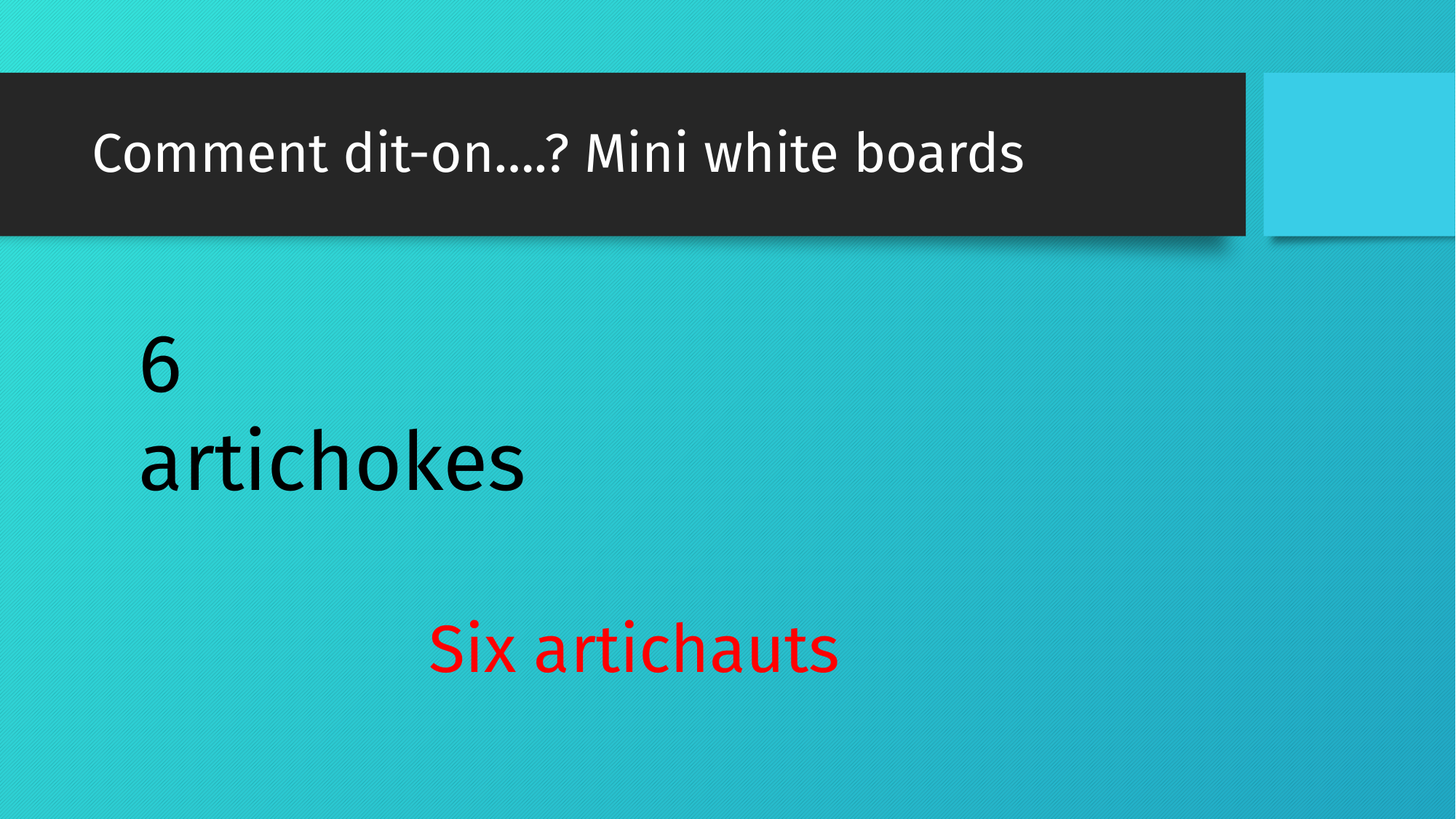

# Comment dit-on….? Mini white boards
6 artichokes
Six artichauts